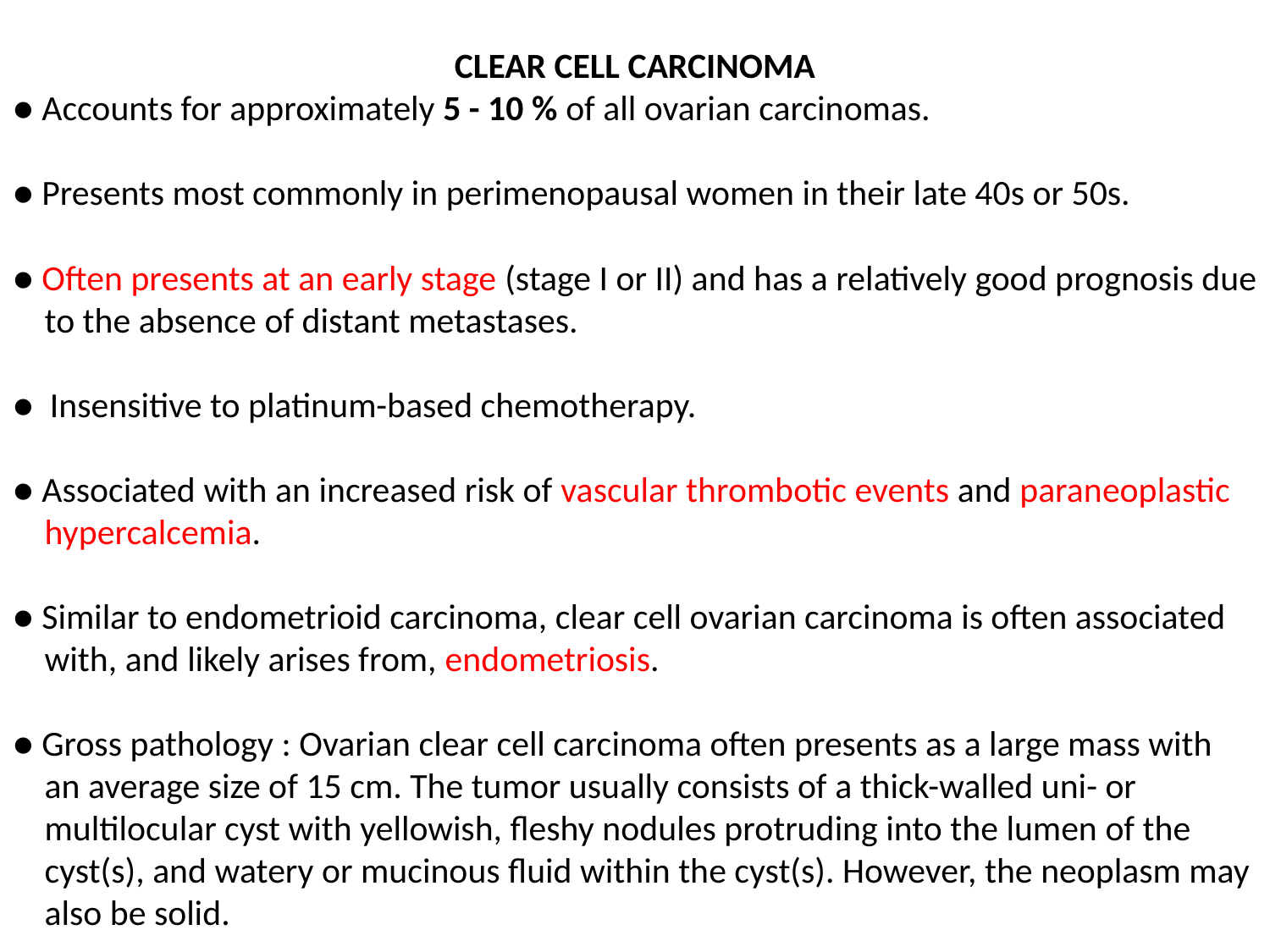

CLEAR CELL CARCINOMA
● Accounts for approximately 5 - 10 % of all ovarian carcinomas.

● Presents most commonly in perimenopausal women in their late 40s or 50s.

● Often presents at an early stage (stage I or II) and has a relatively good prognosis due
    to the absence of distant metastases.

●  Insensitive to platinum-based chemotherapy.

● Associated with an increased risk of vascular thrombotic events and paraneoplastic
    hypercalcemia.

● Similar to endometrioid carcinoma, clear cell ovarian carcinoma is often associated
    with, and likely arises from, endometriosis.

● Gross pathology : Ovarian clear cell carcinoma often presents as a large mass with
    an average size of 15 cm. The tumor usually consists of a thick-walled uni- or
    multilocular cyst with yellowish, fleshy nodules protruding into the lumen of the
    cyst(s), and watery or mucinous fluid within the cyst(s). However, the neoplasm may
    also be solid.